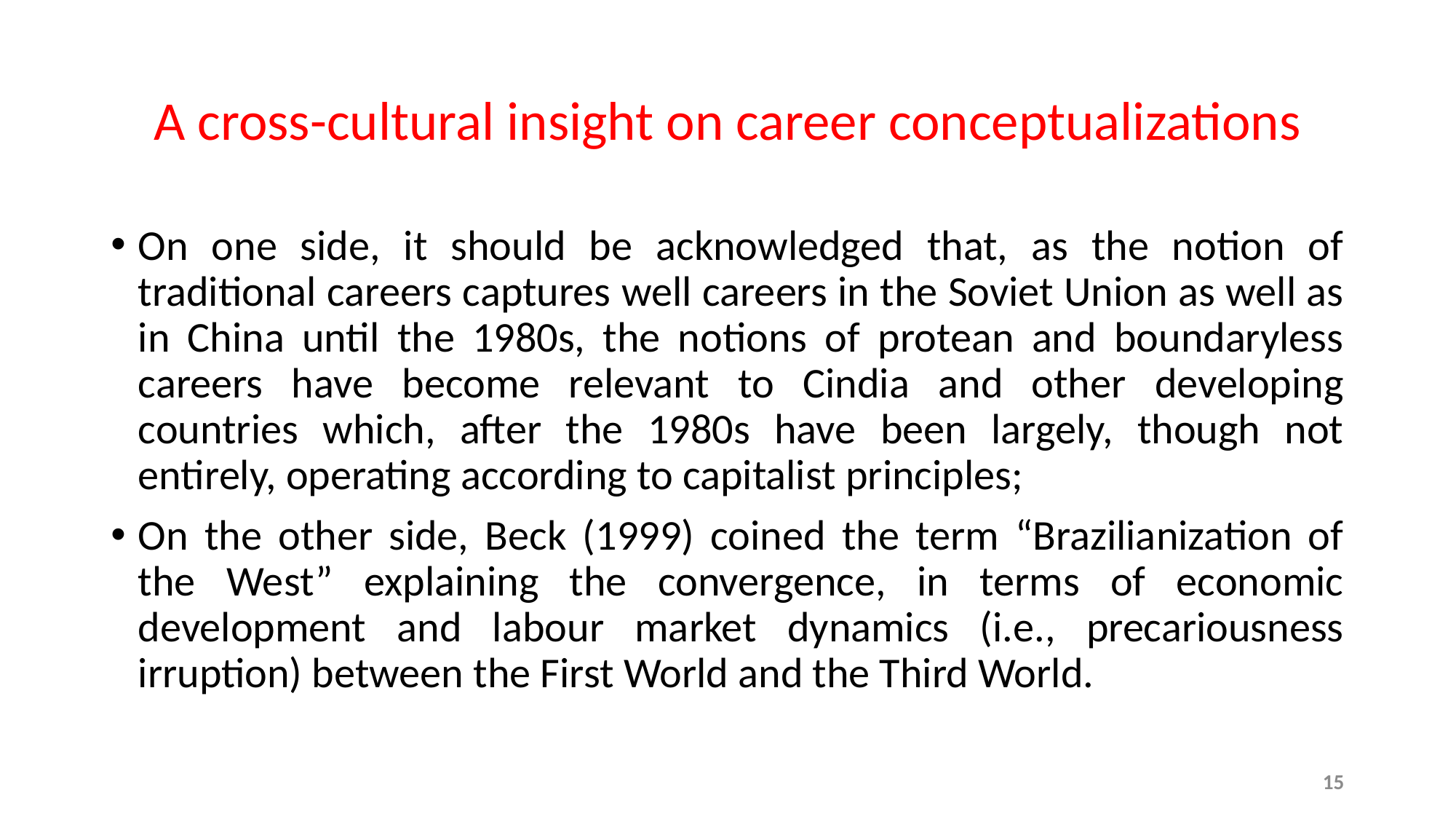

# A cross-cultural insight on career conceptualizations
On one side, it should be acknowledged that, as the notion of traditional careers captures well careers in the Soviet Union as well as in China until the 1980s, the notions of protean and boundaryless careers have become relevant to Cindia and other developing countries which, after the 1980s have been largely, though not entirely, operating according to capitalist principles;
On the other side, Beck (1999) coined the term “Brazilianization of the West” explaining the convergence, in terms of economic development and labour market dynamics (i.e., precariousness irruption) between the First World and the Third World.
15